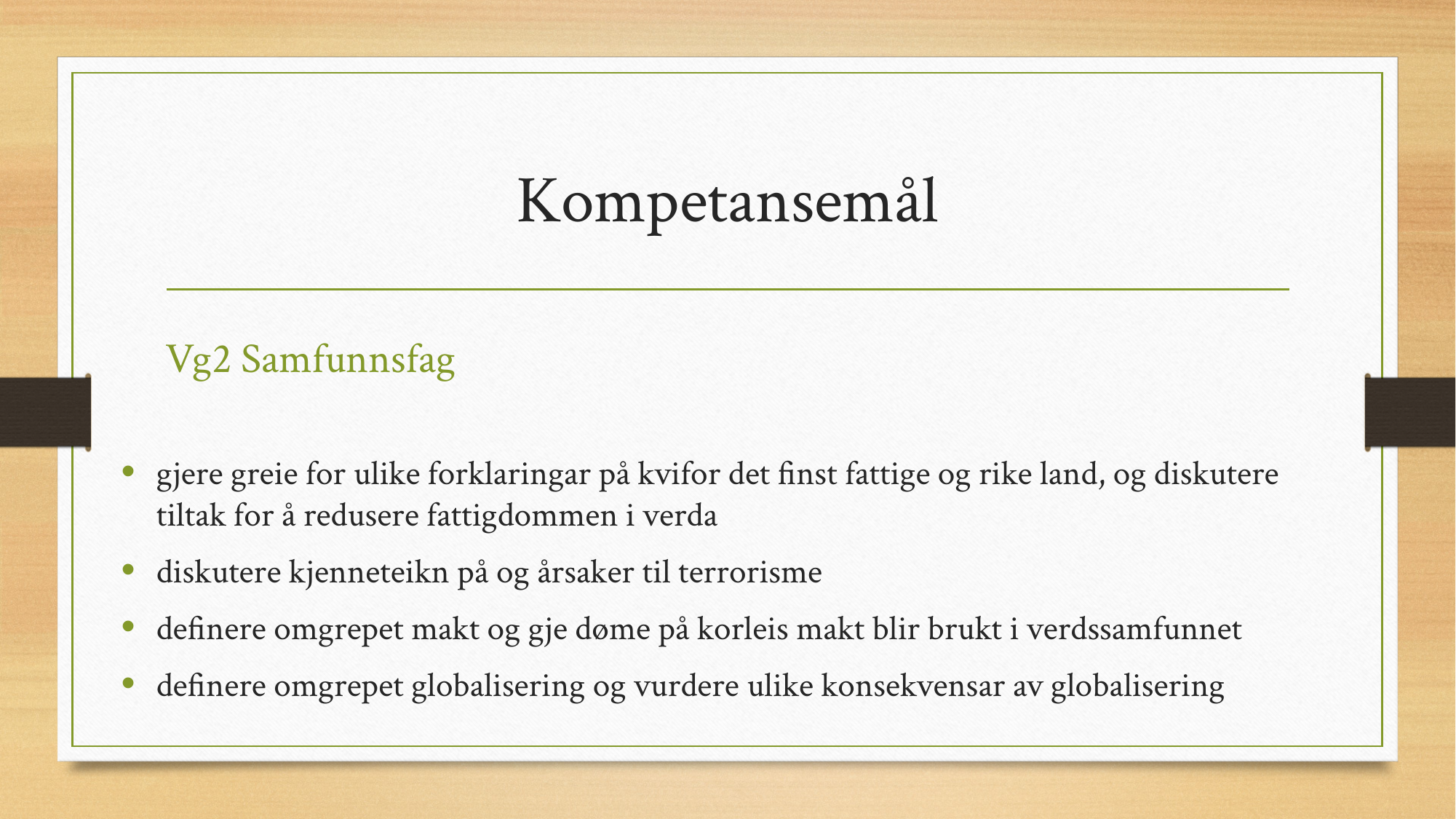

# Kompetansemål
Vg2 Samfunnsfag

gjere greie for ulike forklaringar på kvifor det finst fattige og rike land, og diskutere tiltak for å redusere fattigdommen i verda
diskutere kjenneteikn på og årsaker til terrorisme
definere omgrepet makt og gje døme på korleis makt blir brukt i verdssamfunnet
definere omgrepet globalisering og vurdere ulike konsekvensar av globalisering